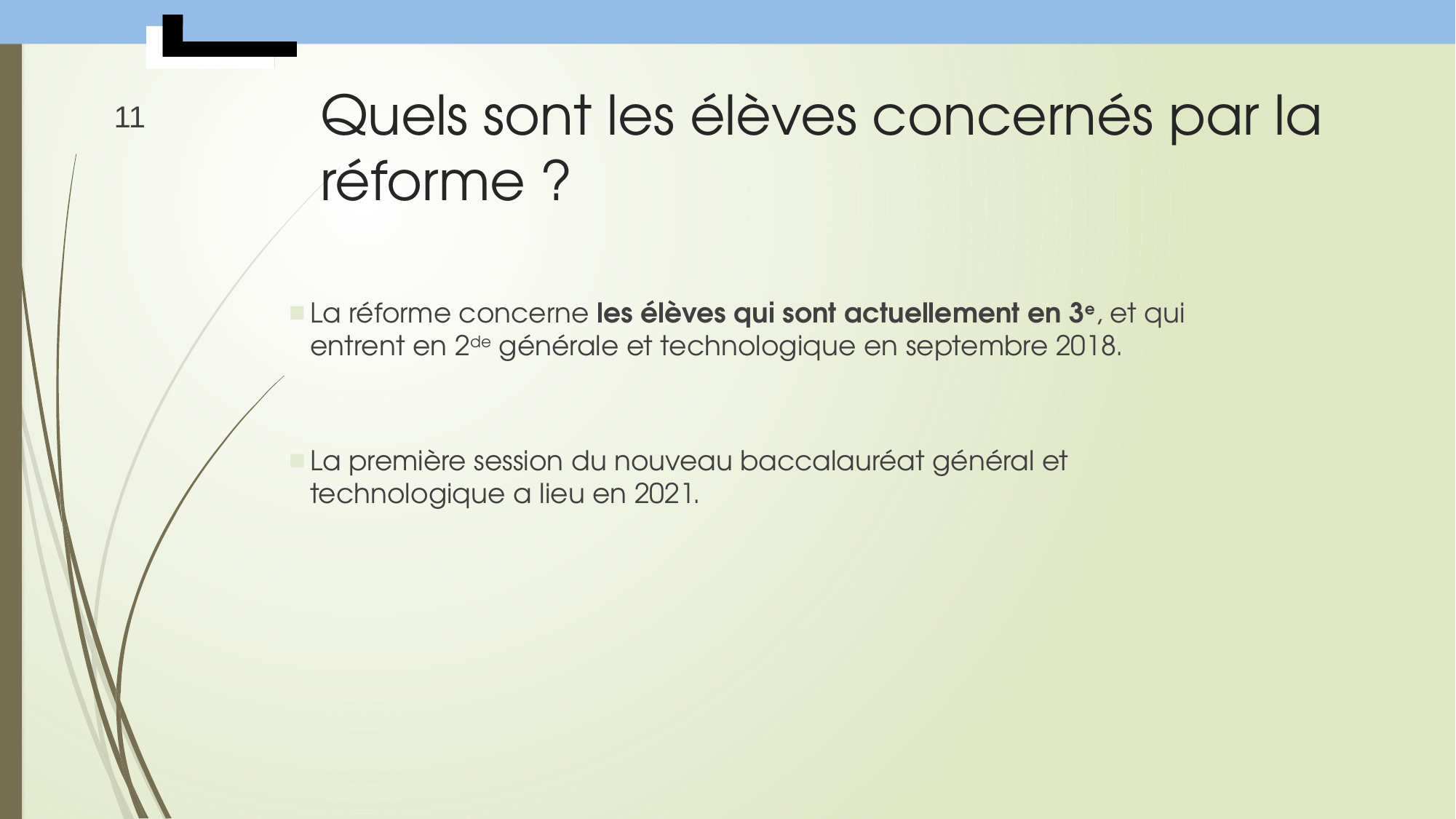

# Quels sont les élèves concernés par la réforme ?
11

La réforme concerne les élèves qui sont actuellement en 3e, et qui entrent en 2de générale et technologique en septembre 2018.

La première session du nouveau baccalauréat général et technologique a lieu en 2021.